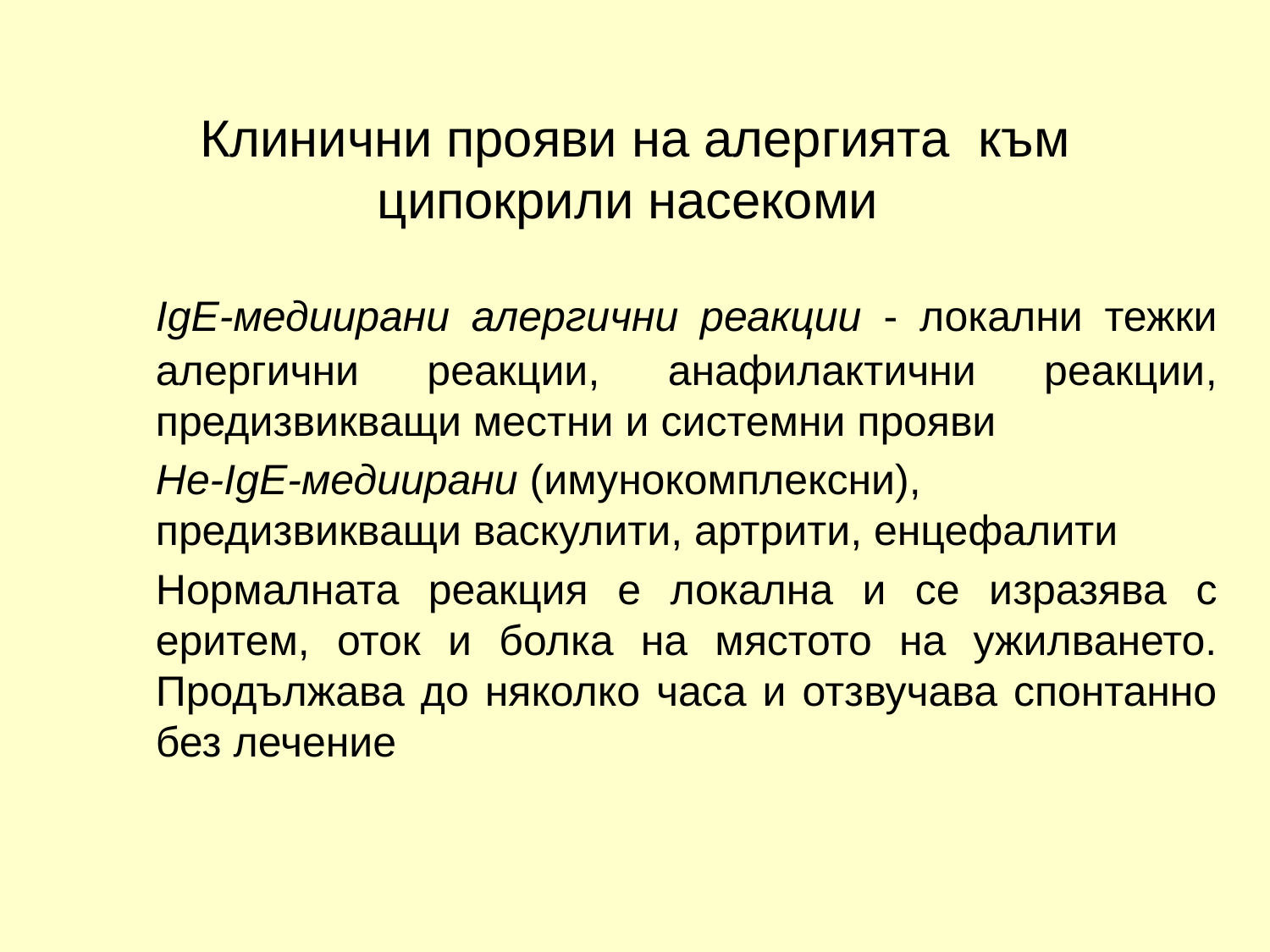

# Клинични прояви на алергията  към ципокрили насекоми
	IgE-медиирани алергични реакции - локални тежки алергични реакции, анафилактични реакции, предизвикващи местни и системни прояви
	Не-IgE-медиирани (имунокомплексни), предизвикващи васкулити, артрити, енцефалити
	Нормалната реакция е локална и се изразява с еритем, оток и болка на мястото на ужилването. Продължава до няколко часа и отзвучава спонтанно без лечение